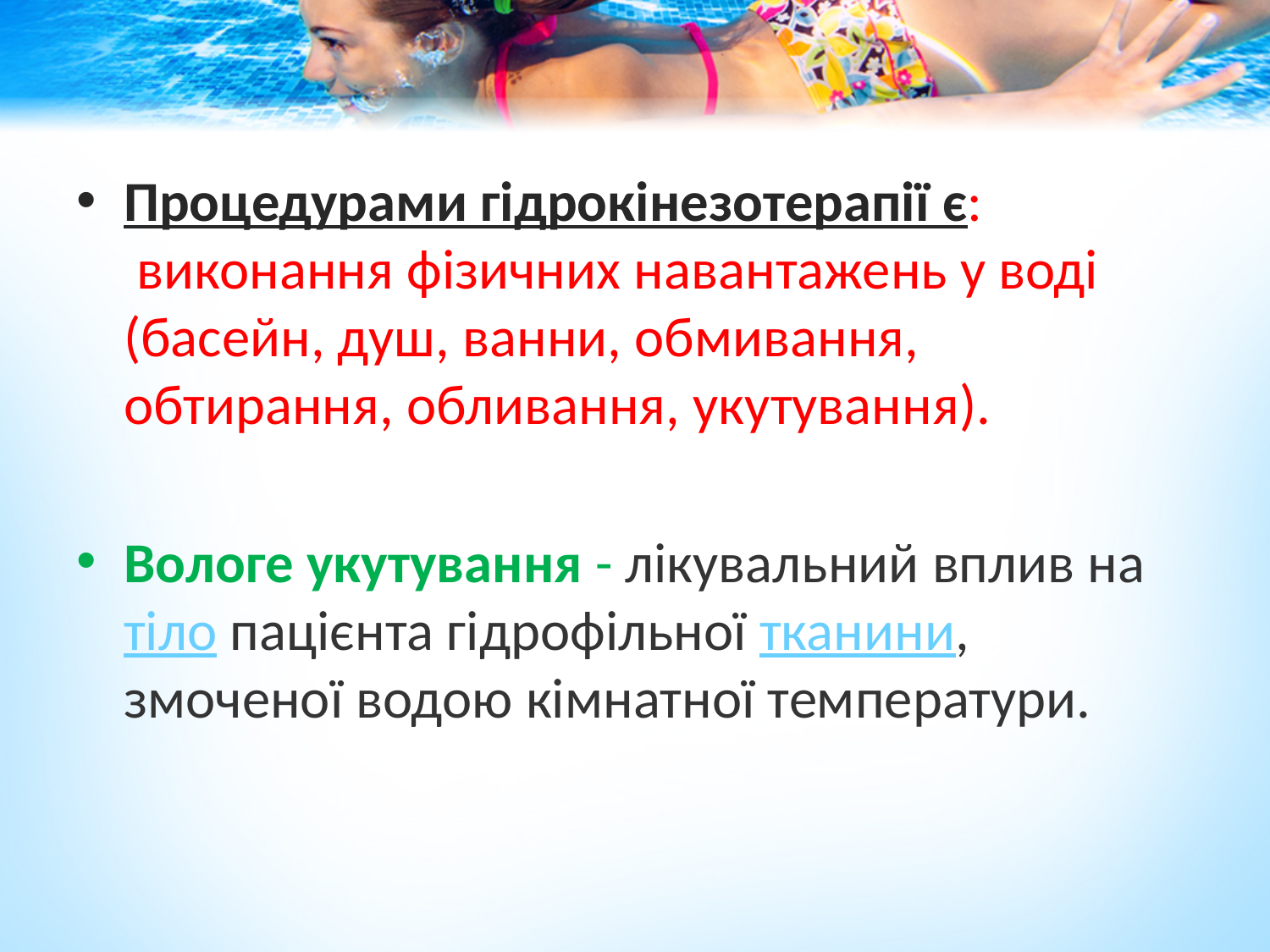

Процедурами гідрокінезотерапії є:
 виконання фізичних навантажень у воді (басейн, душ, ванни, обмивання, обтирання, обливання, укутування).

Вологе укутування - лікувальний вплив на тіло пацієнта гідрофільної тканини, змоченої водою кімнатної температури.